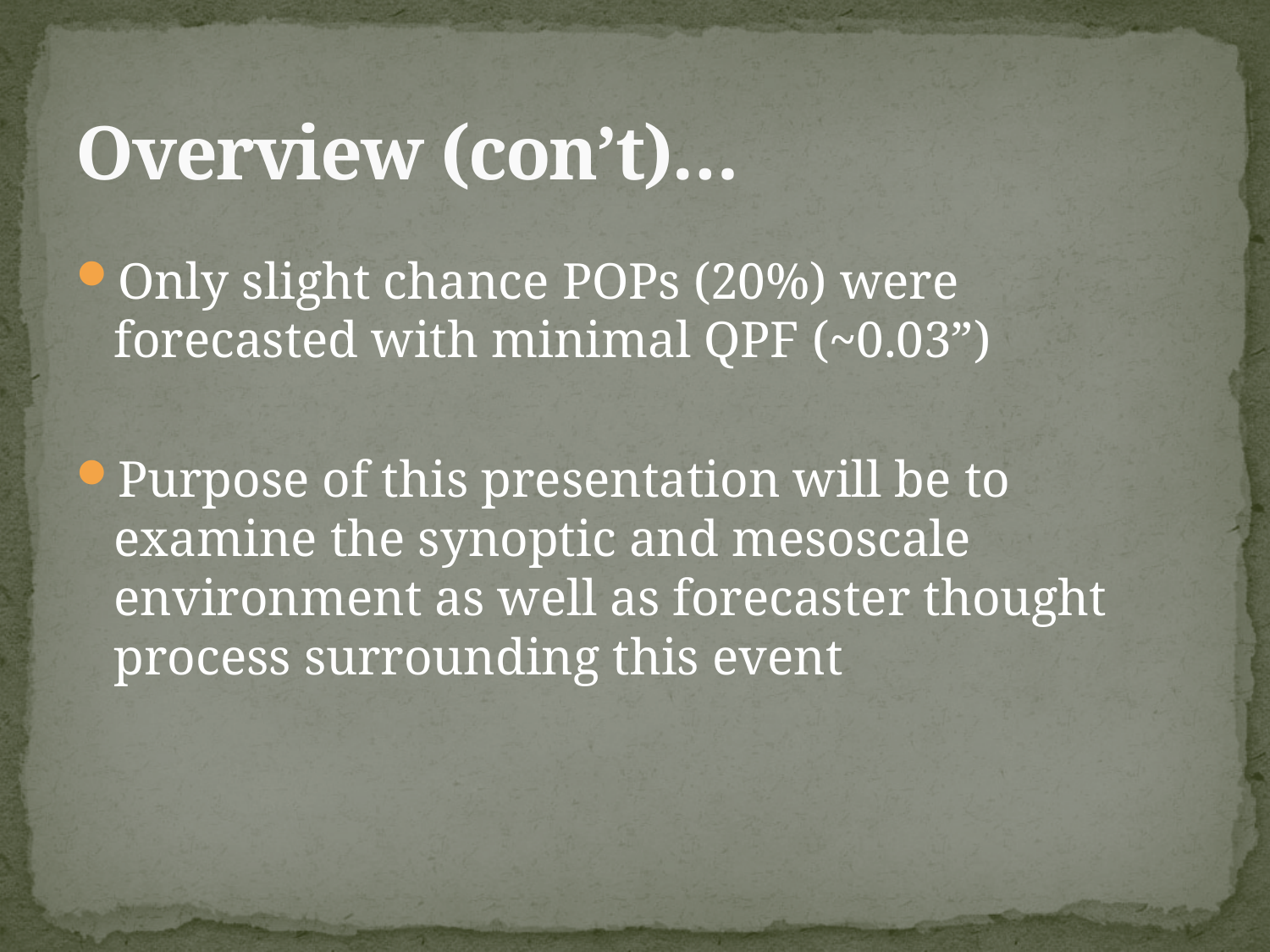

# Overview (con’t)…
Only slight chance POPs (20%) were forecasted with minimal QPF (~0.03”)

Purpose of this presentation will be to examine the synoptic and mesoscale environment as well as forecaster thought process surrounding this event